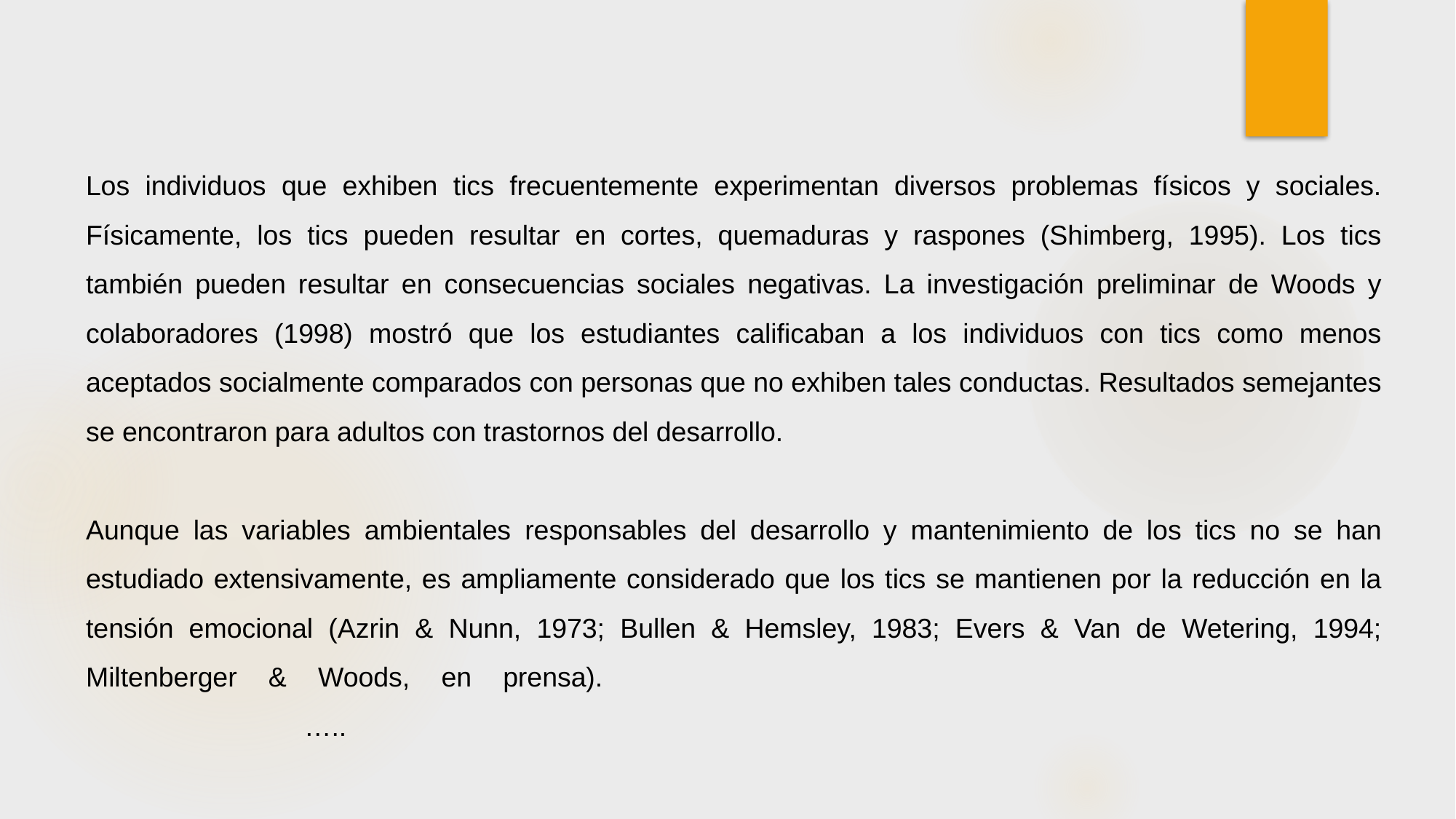

Los individuos que exhiben tics frecuentemente experimentan diversos problemas físicos y sociales. Físicamente, los tics pueden resultar en cortes, quemaduras y raspones (Shimberg, 1995). Los tics también pueden resultar en consecuencias sociales negativas. La investigación preliminar de Woods y colaboradores (1998) mostró que los estudiantes calificaban a los individuos con tics como menos aceptados socialmente comparados con personas que no exhiben tales conductas. Resultados semejantes se encontraron para adultos con trastornos del desarrollo.

Aunque las variables ambientales responsables del desarrollo y mantenimiento de los tics no se han estudiado extensivamente, es ampliamente considerado que los tics se mantienen por la reducción en la tensión emocional (Azrin & Nunn, 1973; Bullen & Hemsley, 1983; Evers & Van de Wetering, 1994; Miltenberger & Woods, en prensa).										…..